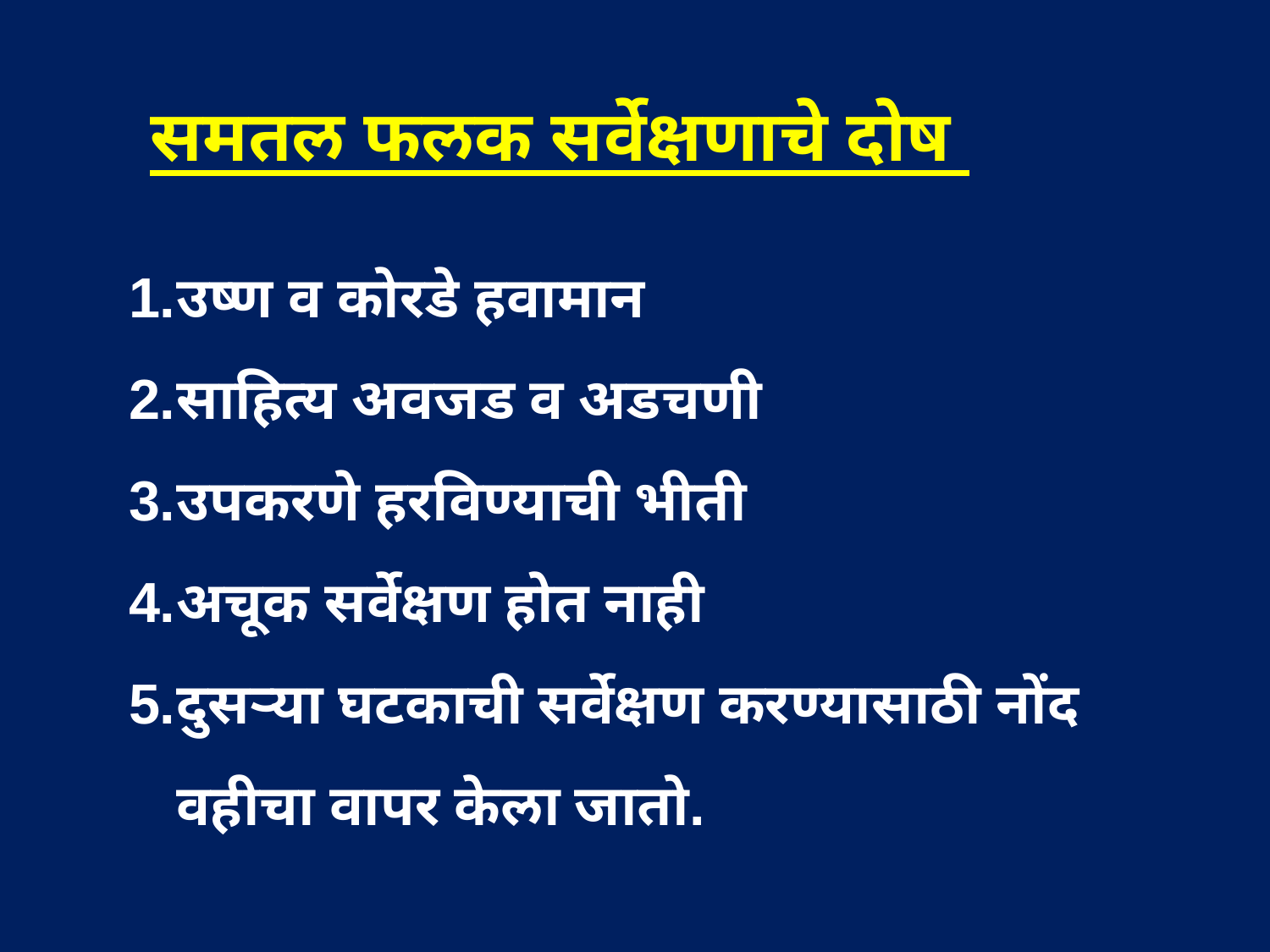

समतल फलक सर्वेक्षणाचे दोष

उष्ण व कोरडे हवामान
साहित्य अवजड व अडचणी
उपकरणे हरविण्याची भीती
अचूक सर्वेक्षण होत नाही
दुसऱ्या घटकाची सर्वेक्षण करण्यासाठी नोंद वहीचा वापर केला जातो.